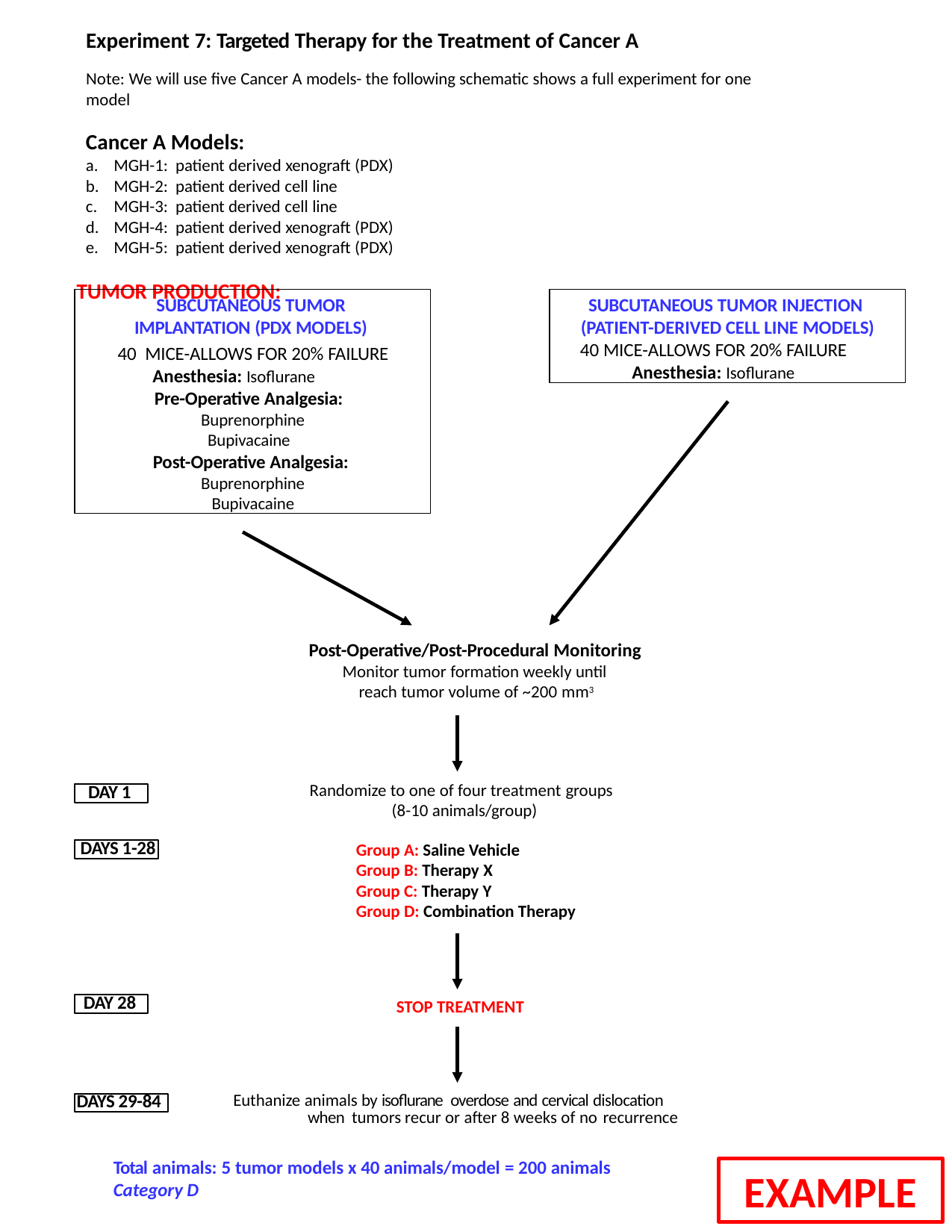

Experiment 7: Targeted Therapy for the Treatment of Cancer A
Note: We will use five Cancer A models- the following schematic shows a full experiment for one model

Cancer A Models:
MGH-1:  patient derived xenograft (PDX)
MGH-2:  patient derived cell line
MGH-3:  patient derived cell line
MGH-4:  patient derived xenograft (PDX)
MGH-5:  patient derived xenograft (PDX)

TUMOR PRODUCTION:
SUBCUTANEOUS TUMOR  IMPLANTATION (PDX MODELS)
40  MICE-ALLOWS FOR 20% FAILURE
Anesthesia: Isoflurane
Pre-Operative Analgesia:
Buprenorphine
Bupivacaine
Post-Operative Analgesia:
Buprenorphine
Bupivacaine
SUBCUTANEOUS TUMOR INJECTION  (PATIENT-DERIVED CELL LINE MODELS)
40 MICE-ALLOWS FOR 20% FAILURE
Anesthesia: Isoflurane
Post-Operative/Post-Procedural Monitoring
Monitor tumor formation weekly until
reach tumor volume of ~200 mm3

Randomize to one of four treatment groups  (8-10 animals/group)
DAY 1
Group A: Saline Vehicle
Group B: Therapy X
Group C: Therapy Y
Group D: Combination Therapy
DAYS 1-28

DAY 28
STOP TREATMENT

Euthanize animals by isoflurane  overdose and cervical dislocation when  tumors recur or after 8 weeks of no  recurrence
DAYS 29-84
Total animals: 5 tumor models x 40 animals/model = 200 animals
Category D
EXAMPLE